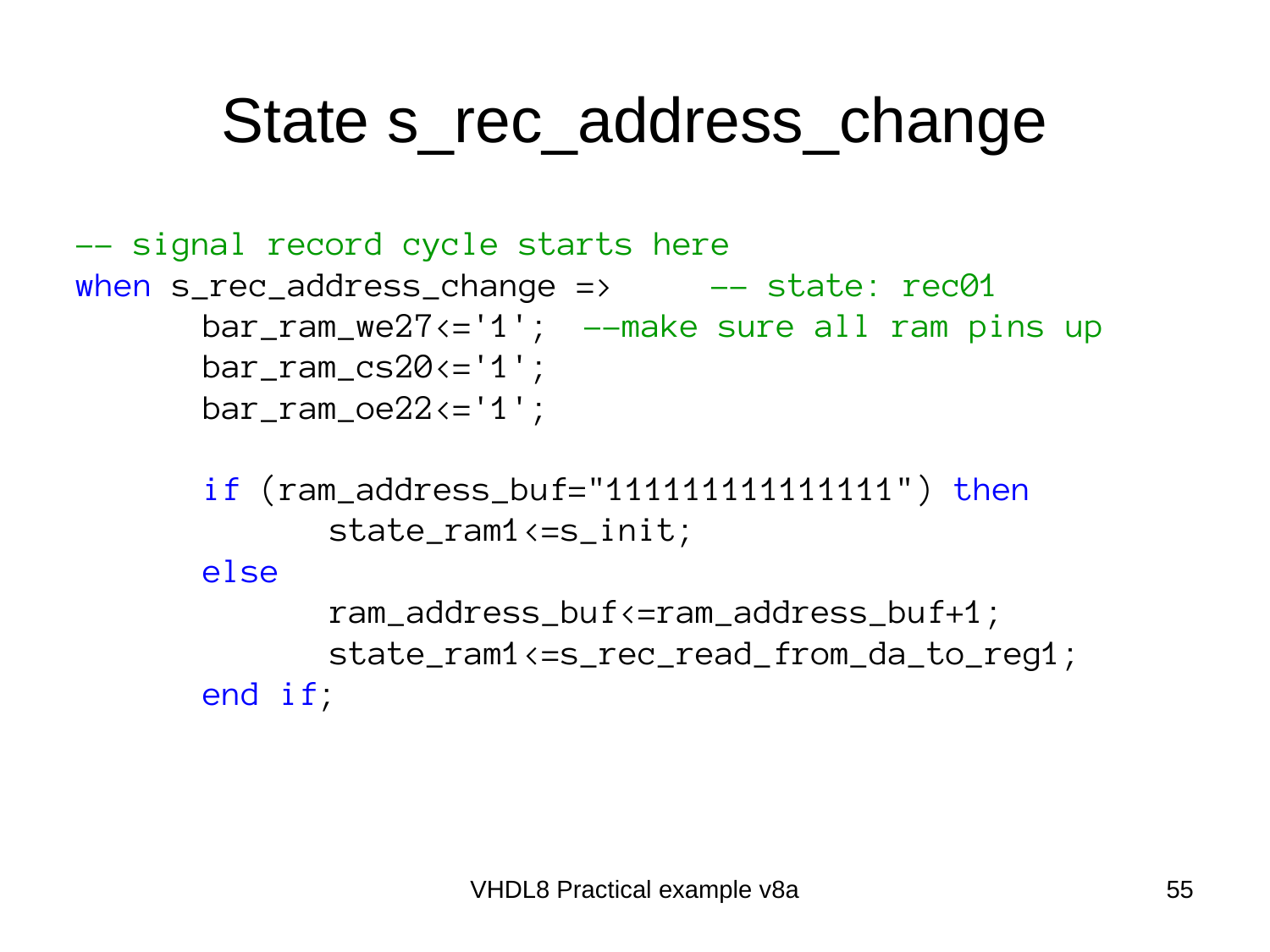

# State s_rec_address_change
-- signal record cycle starts here
when s_rec_address_change =>	-- state: rec01
	bar_ram_we27<='1';	--make sure all ram pins up
	bar_ram_cs20<='1';
	bar_ram_oe22<='1';

	if (ram_address_buf="111111111111111") then
		state_ram1<=s_init;
	else
		ram_address_buf<=ram_address_buf+1;
		state_ram1<=s_rec_read_from_da_to_reg1;
	end if;
VHDL8 Practical example v8a
55